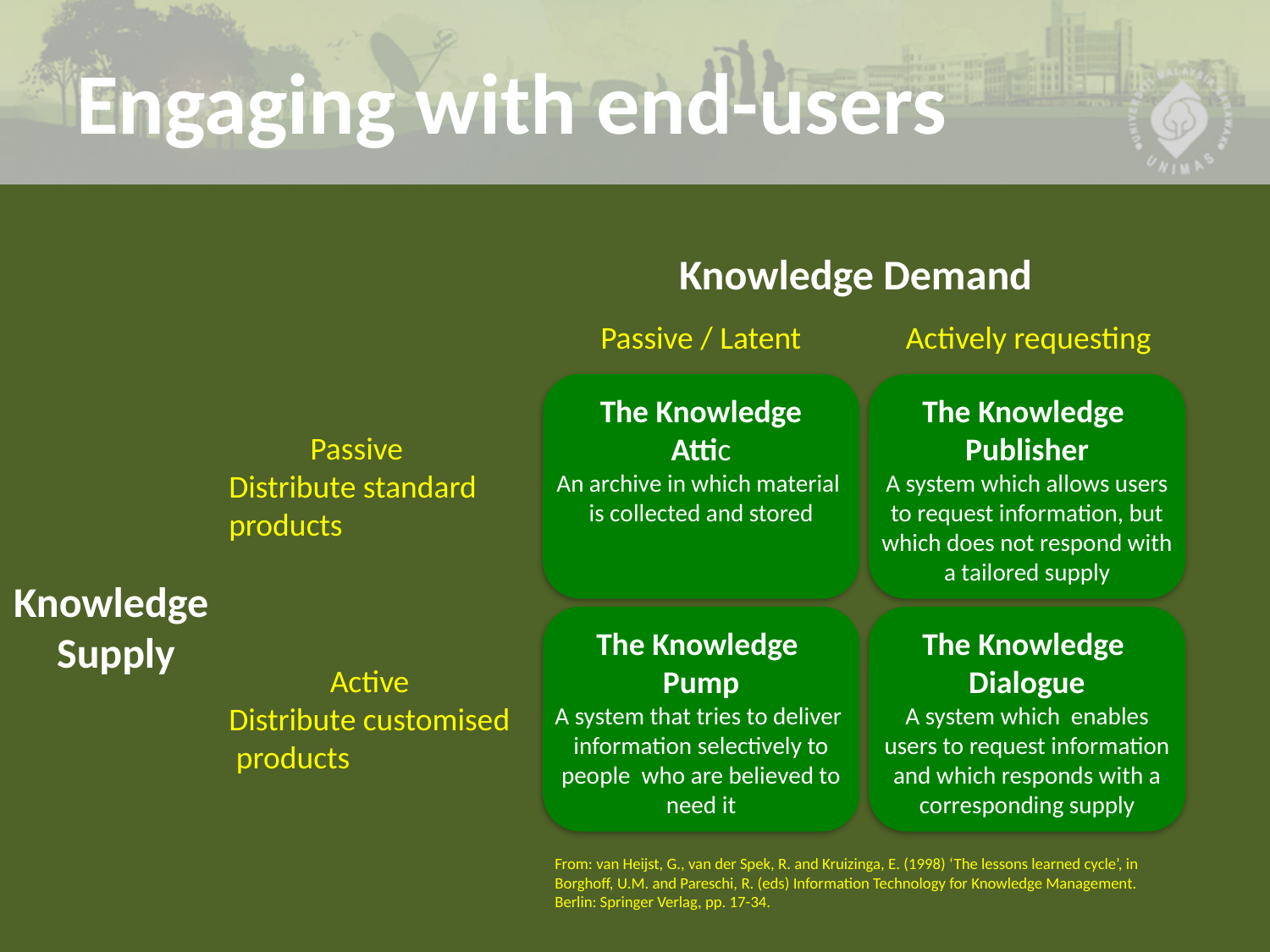

# Engaging with end-users
Knowledge Demand
Passive / Latent
Actively requesting
The Knowledge
Attic
An archive in which material
is collected and stored
The Knowledge
Publisher
A system which allows users to request information, but which does not respond with a tailored supply
Passive
Distribute standard
products
Knowledge
Supply
The Knowledge
Pump
A system that tries to deliver
information selectively to people  who are believed to need it
The Knowledge
Dialogue
A system which  enables users to request information and which responds with a corresponding supply
Active
Distribute customised
 products
From: van Heijst, G., van der Spek, R. and Kruizinga, E. (1998) ‘The lessons learned cycle’, in Borghoff, U.M. and Pareschi, R. (eds) Information Technology for Knowledge Management. Berlin: Springer Verlag, pp. 17-34.